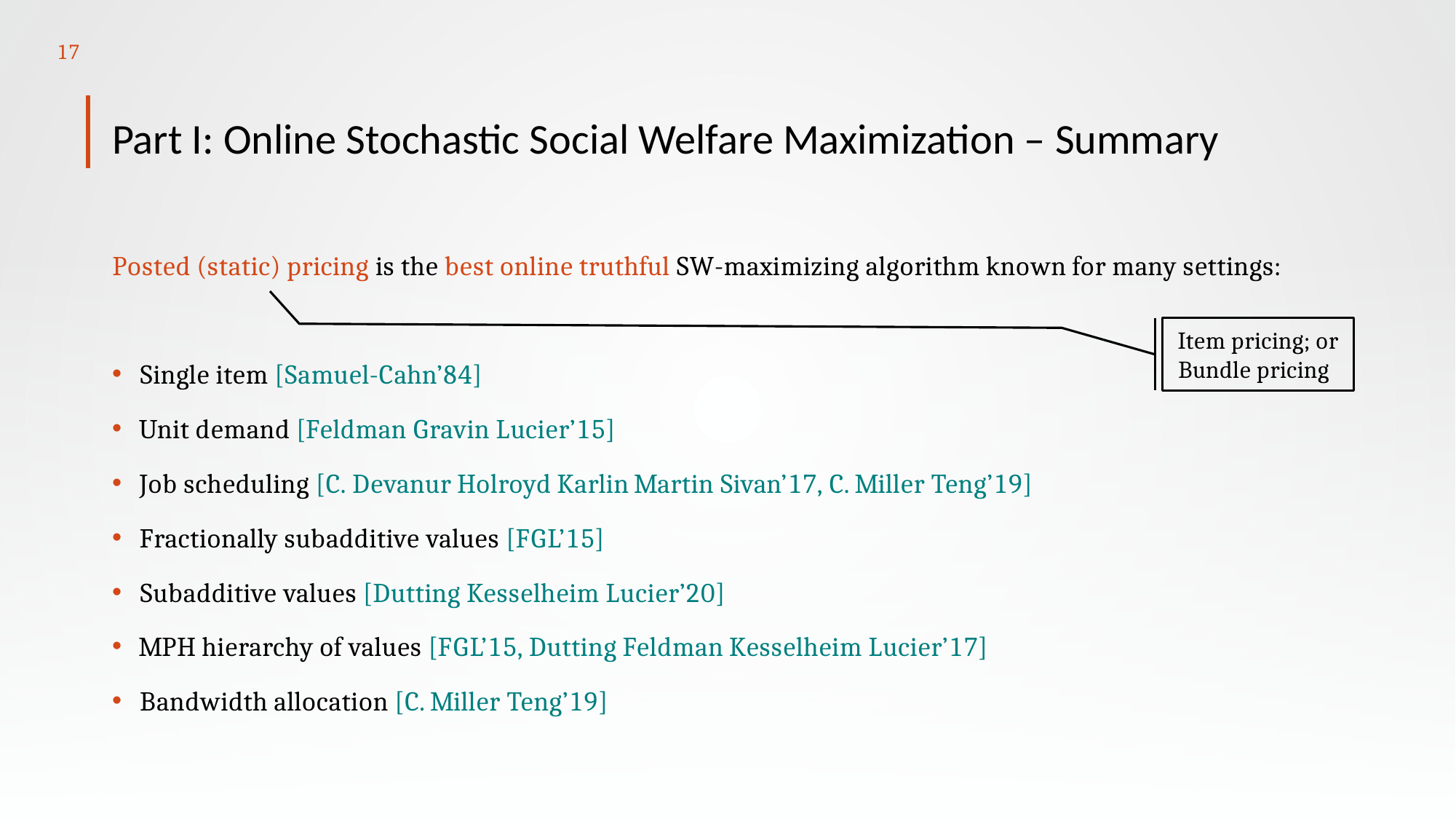

17
# Part I: Online Stochastic Social Welfare Maximization – Summary

Posted (static) pricing is the best online truthful SW-maximizing algorithm known for many settings:

Single item [Samuel-Cahn’84]
Unit demand [Feldman Gravin Lucier’15]
Job scheduling [C. Devanur Holroyd Karlin Martin Sivan’17, C. Miller Teng’19]
Fractionally subadditive values [FGL’15]
Subadditive values [Dutting Kesselheim Lucier’20]
MPH hierarchy of values [FGL’15, Dutting Feldman Kesselheim Lucier’17]
Bandwidth allocation [C. Miller Teng’19]
Item pricing; or Bundle pricing